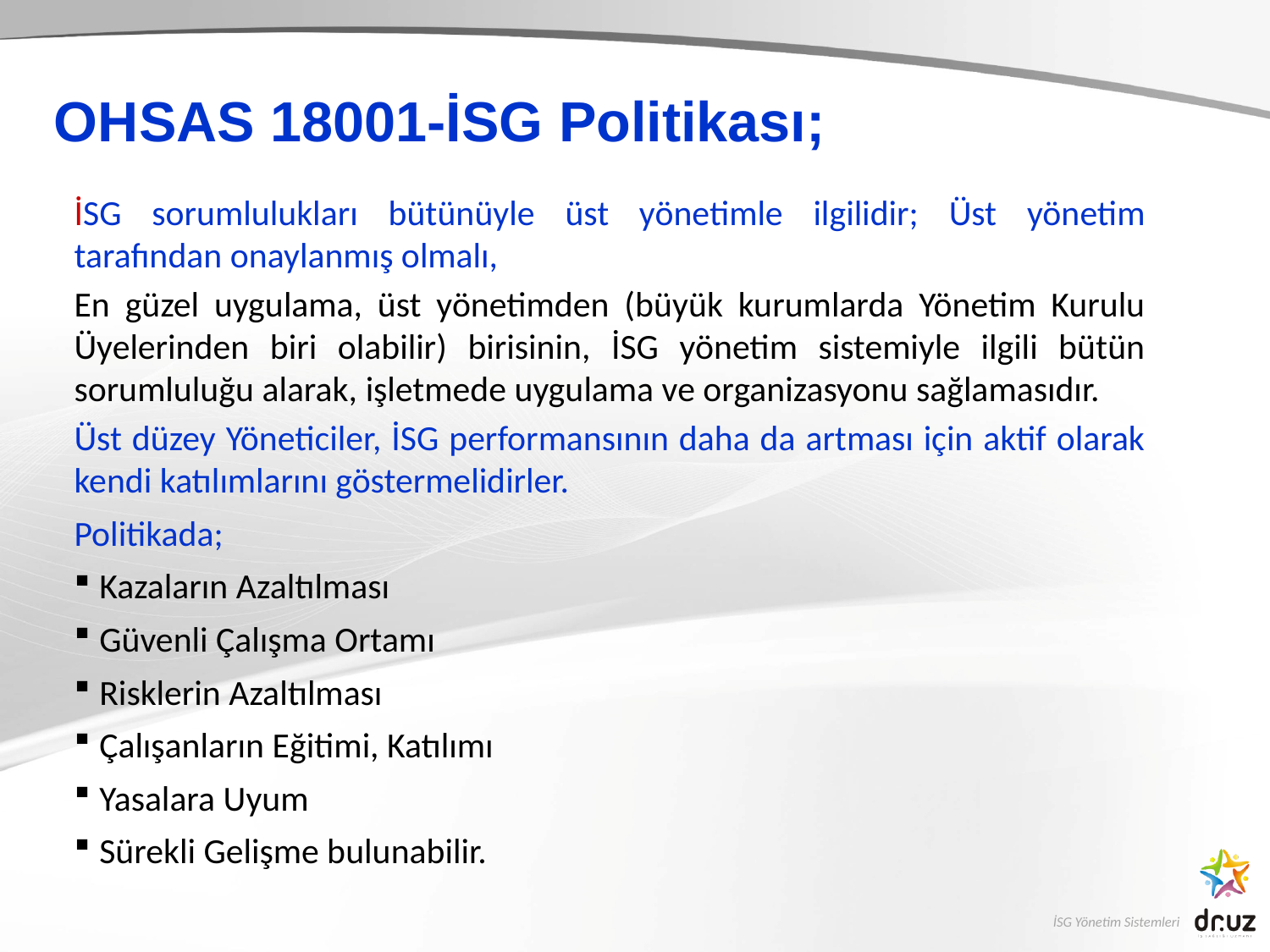

OHSAS 18001-İSG Politikası;
İSG sorumlulukları bütünüyle üst yönetimle ilgilidir; Üst yönetim tarafından onaylanmış olmalı,
En güzel uygulama, üst yönetimden (büyük kurumlarda Yönetim Kurulu Üyelerinden biri olabilir) birisinin, İSG yönetim sistemiyle ilgili bütün sorumluluğu alarak, işletmede uygulama ve organizasyonu sağlamasıdır.
Üst düzey Yöneticiler, İSG performansının daha da artması için aktif olarak kendi katılımlarını göstermelidirler.
Politikada;
Kazaların Azaltılması
Güvenli Çalışma Ortamı
Risklerin Azaltılması
Çalışanların Eğitimi, Katılımı
Yasalara Uyum
Sürekli Gelişme bulunabilir.